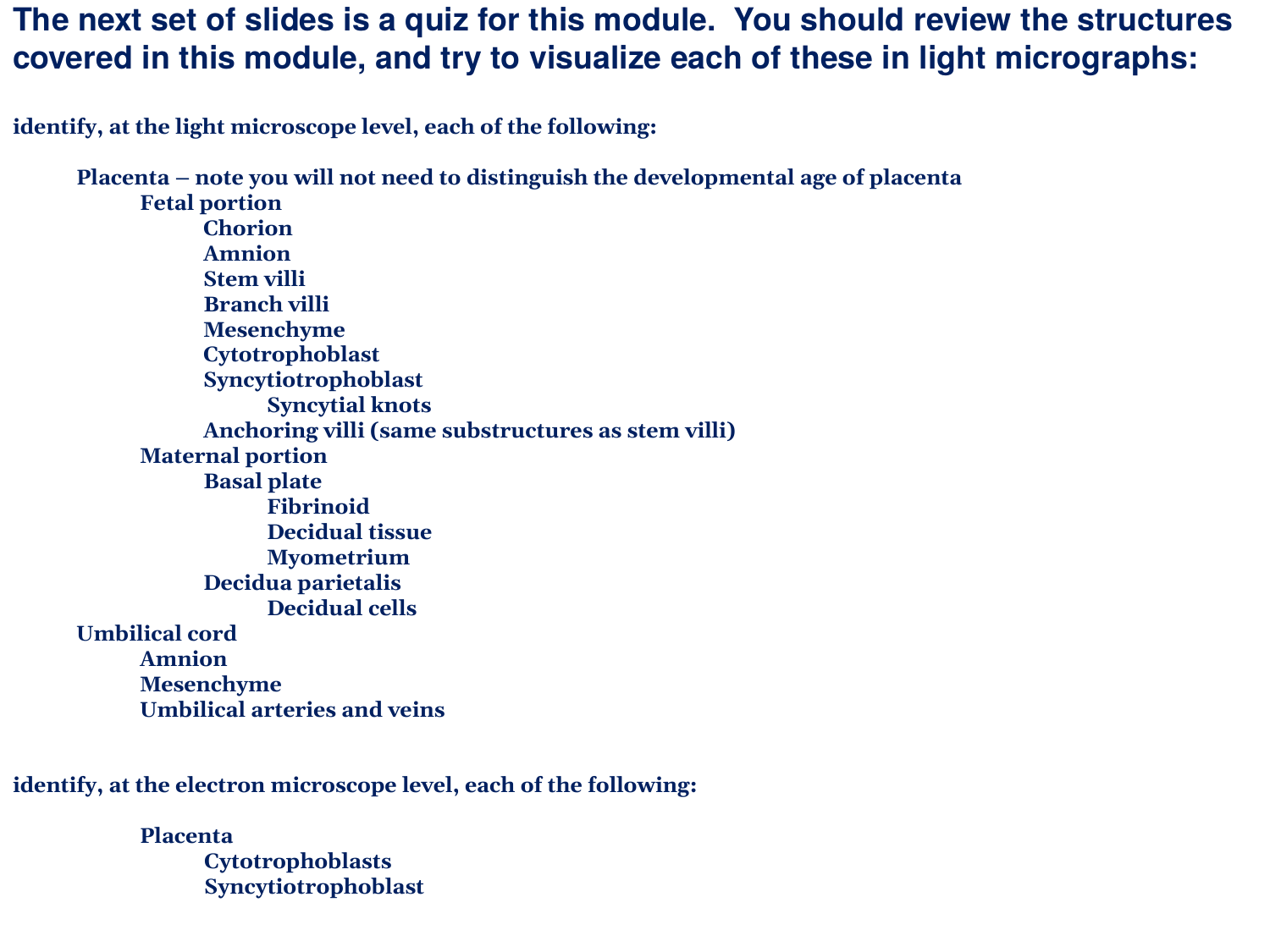

The next set of slides is a quiz for this module.  You should review the structures covered in this module, and try to visualize each of these in light micrographs:

identify, at the light microscope level, each of the following:

Placenta – note you will not need to distinguish the developmental age of placenta
Fetal portion
Chorion
Amnion
Stem villi
Branch villi
Mesenchyme
Cytotrophoblast
Syncytiotrophoblast
Syncytial knots
Anchoring villi (same substructures as stem villi)
Maternal portion
Basal plate
Fibrinoid
Decidual tissue
Myometrium
Decidua parietalis
Decidual cells
Umbilical cord
Amnion
Mesenchyme
Umbilical arteries and veins

identify, at the electron microscope level, each of the following:

Placenta
Cytotrophoblasts
Syncytiotrophoblast